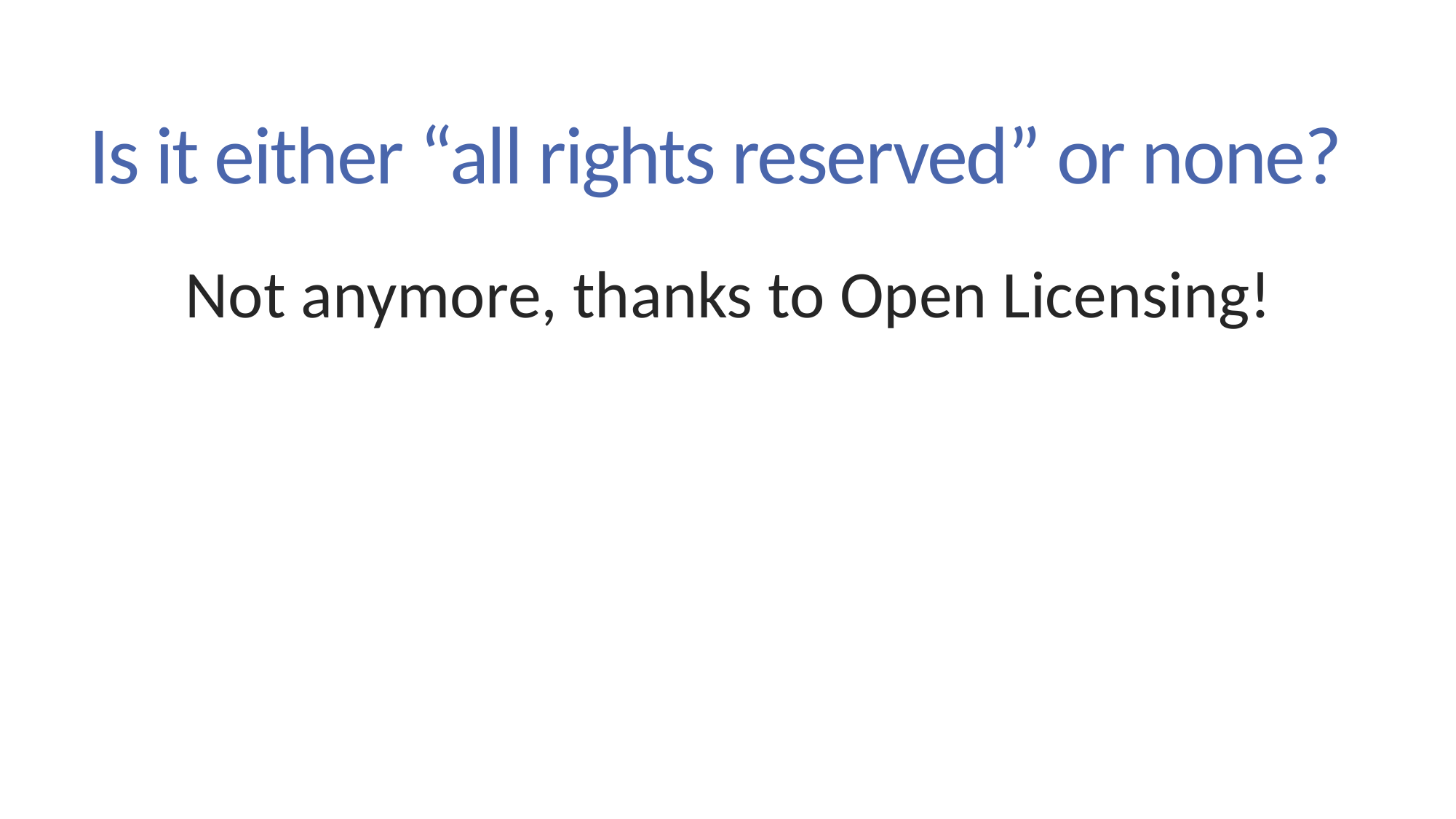

# Is it either “all rights reserved” or none?
Not anymore, thanks to Open Licensing!